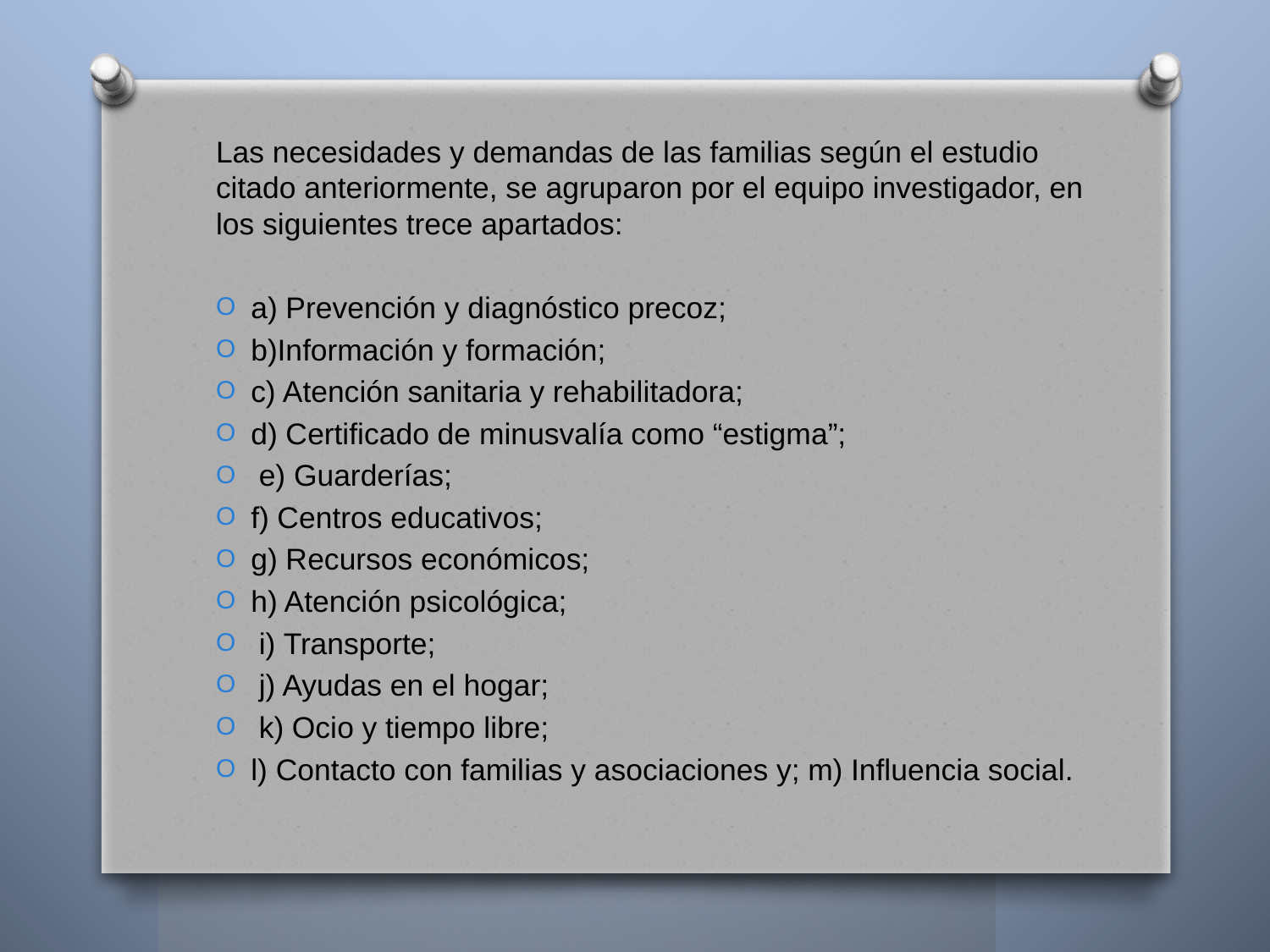

Las necesidades y demandas de las familias según el estudio citado anteriormente, se agruparon por el equipo investigador, en los siguientes trece apartados:

a) Prevención y diagnóstico precoz;
b)Información y formación;
c) Atención sanitaria y rehabilitadora;
d) Certificado de minusvalía como “estigma”;
 e) Guarderías;
f) Centros educativos;
g) Recursos económicos;
h) Atención psicológica;
 i) Transporte;
 j) Ayudas en el hogar;
 k) Ocio y tiempo libre;
l) Contacto con familias y asociaciones y; m) Influencia social.